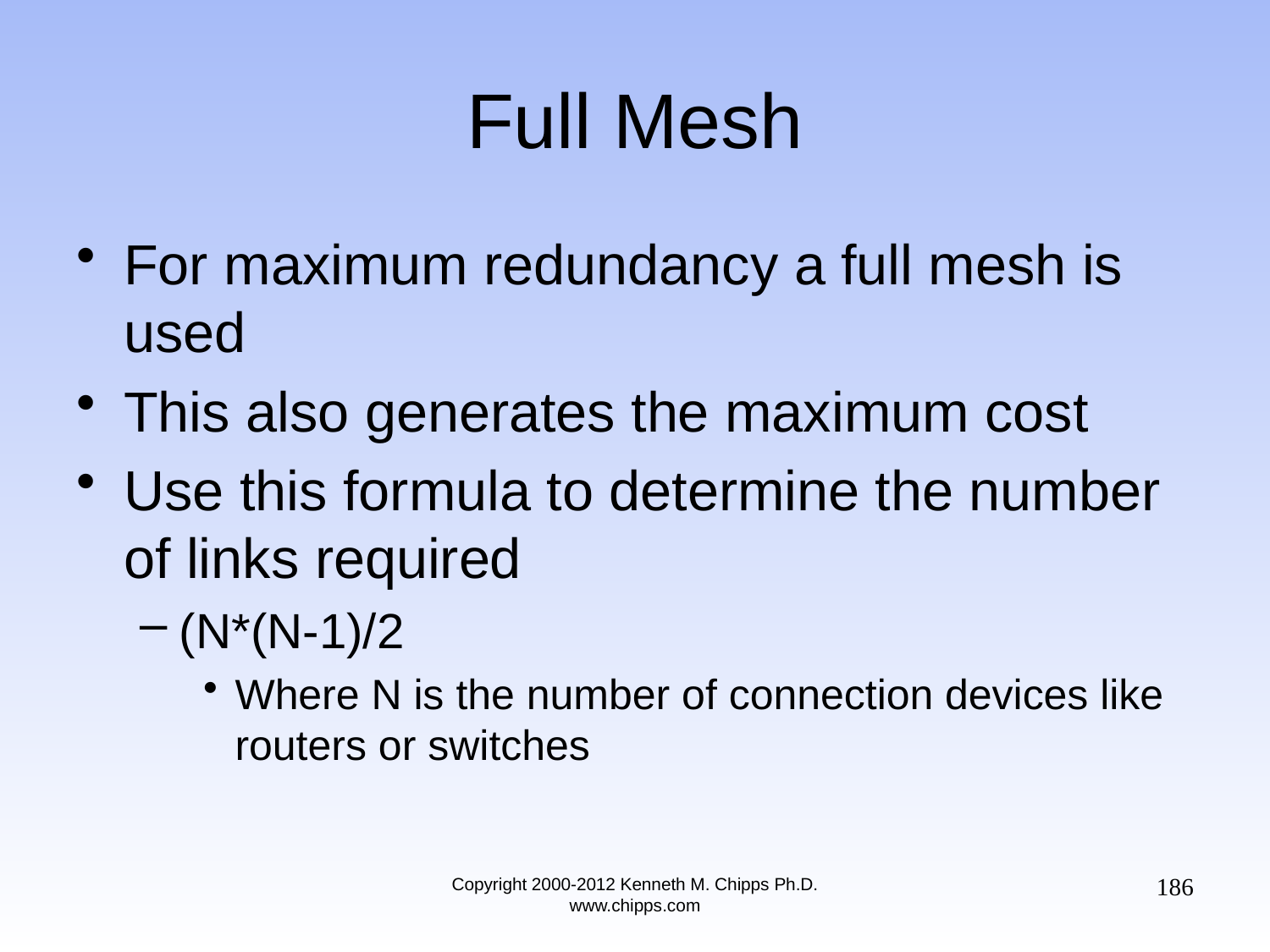

# Full Mesh
For maximum redundancy a full mesh is used
This also generates the maximum cost
Use this formula to determine the number of links required
(N*(N-1)/2
Where N is the number of connection devices like routers or switches
186
Copyright 2000-2012 Kenneth M. Chipps Ph.D. www.chipps.com